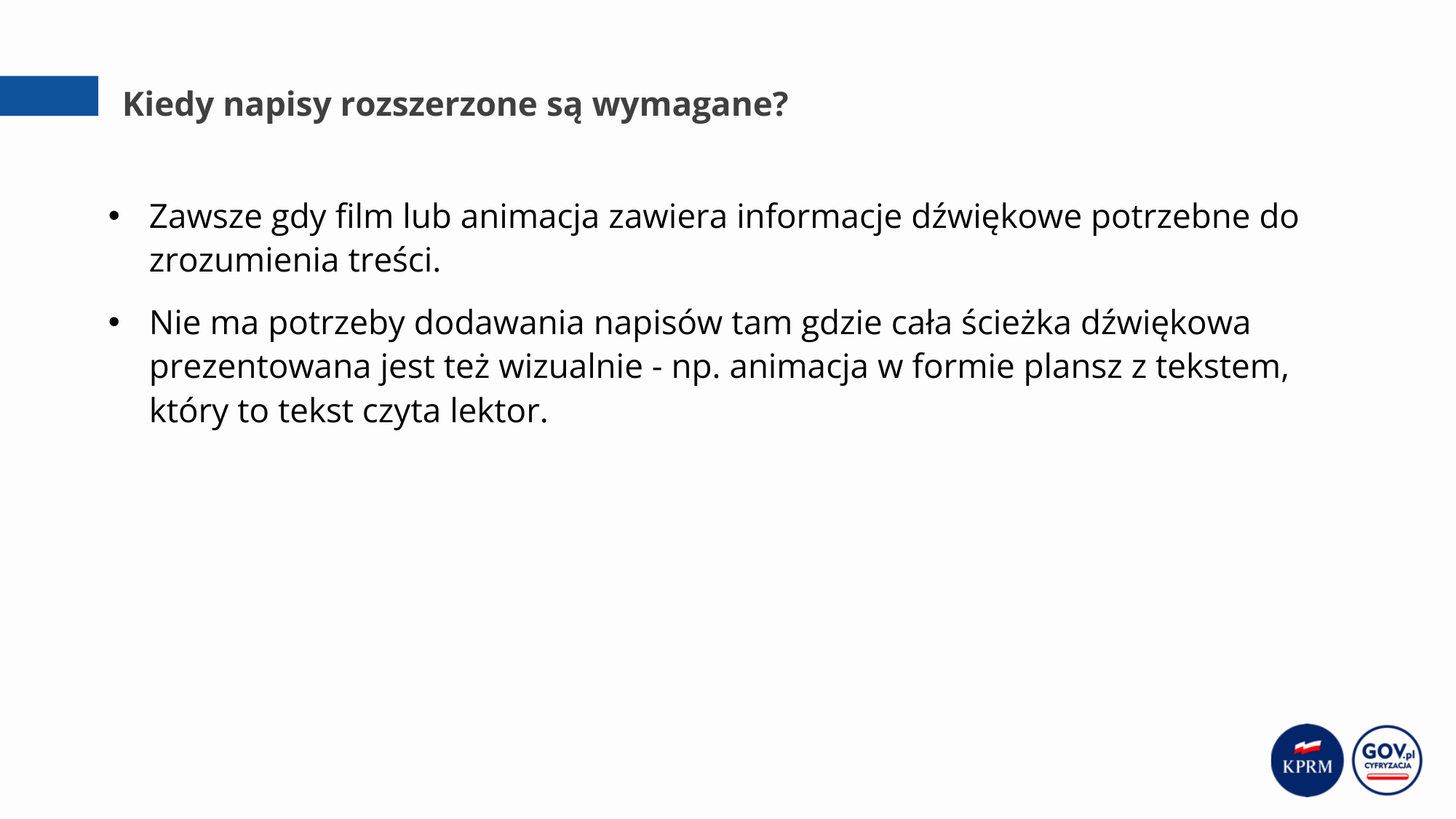

# Kiedy napisy rozszerzone są wymagane?
Zawsze gdy film lub animacja zawiera informacje dźwiękowe potrzebne do zrozumienia treści.
Nie ma potrzeby dodawania napisów tam gdzie cała ścieżka dźwiękowa prezentowana jest też wizualnie - np. animacja w formie plansz z tekstem, który to tekst czyta lektor.